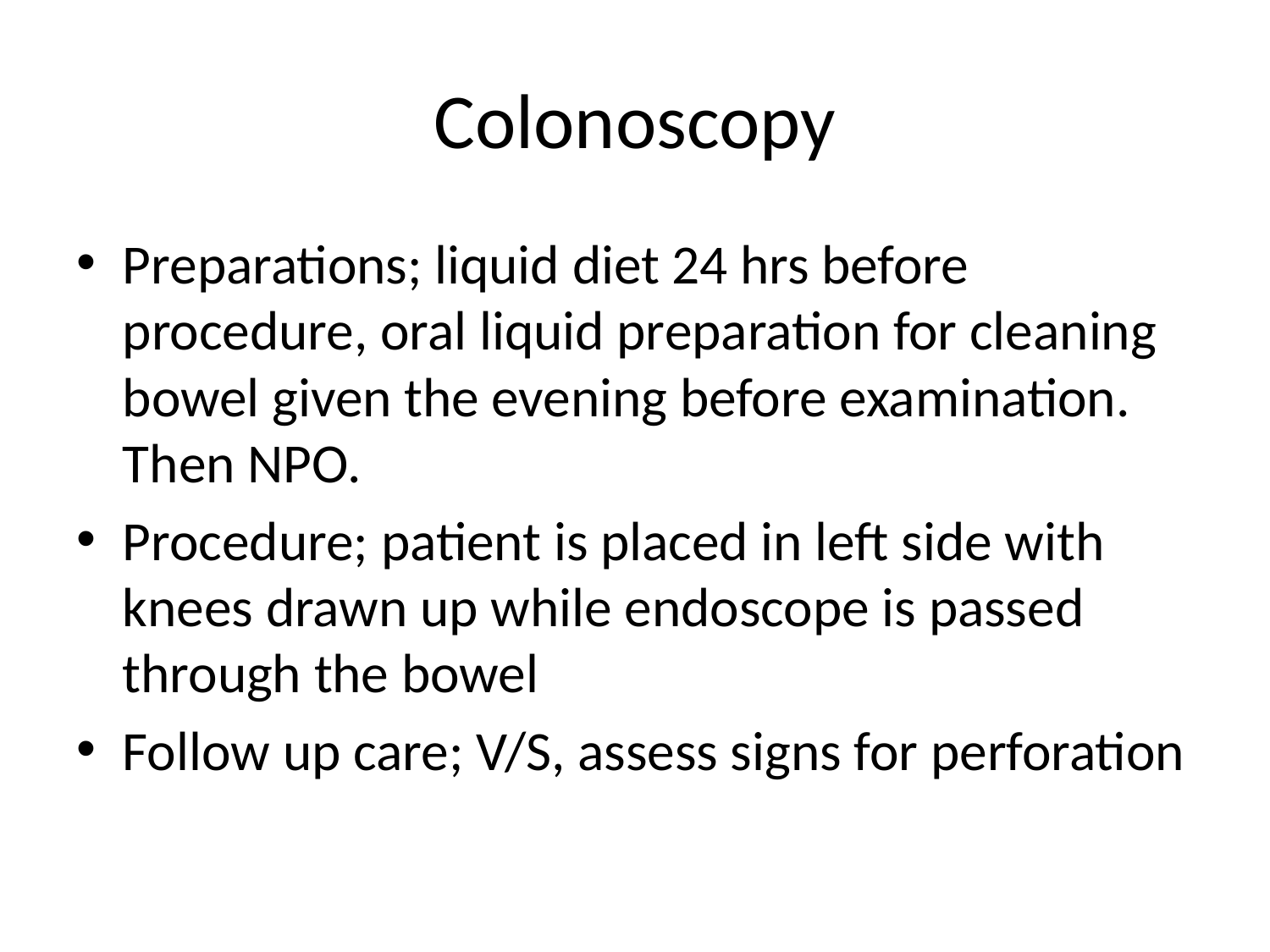

# Colonoscopy
Preparations; liquid diet 24 hrs before procedure, oral liquid preparation for cleaning bowel given the evening before examination. Then NPO.
Procedure; patient is placed in left side with knees drawn up while endoscope is passed through the bowel
Follow up care; V/S, assess signs for perforation